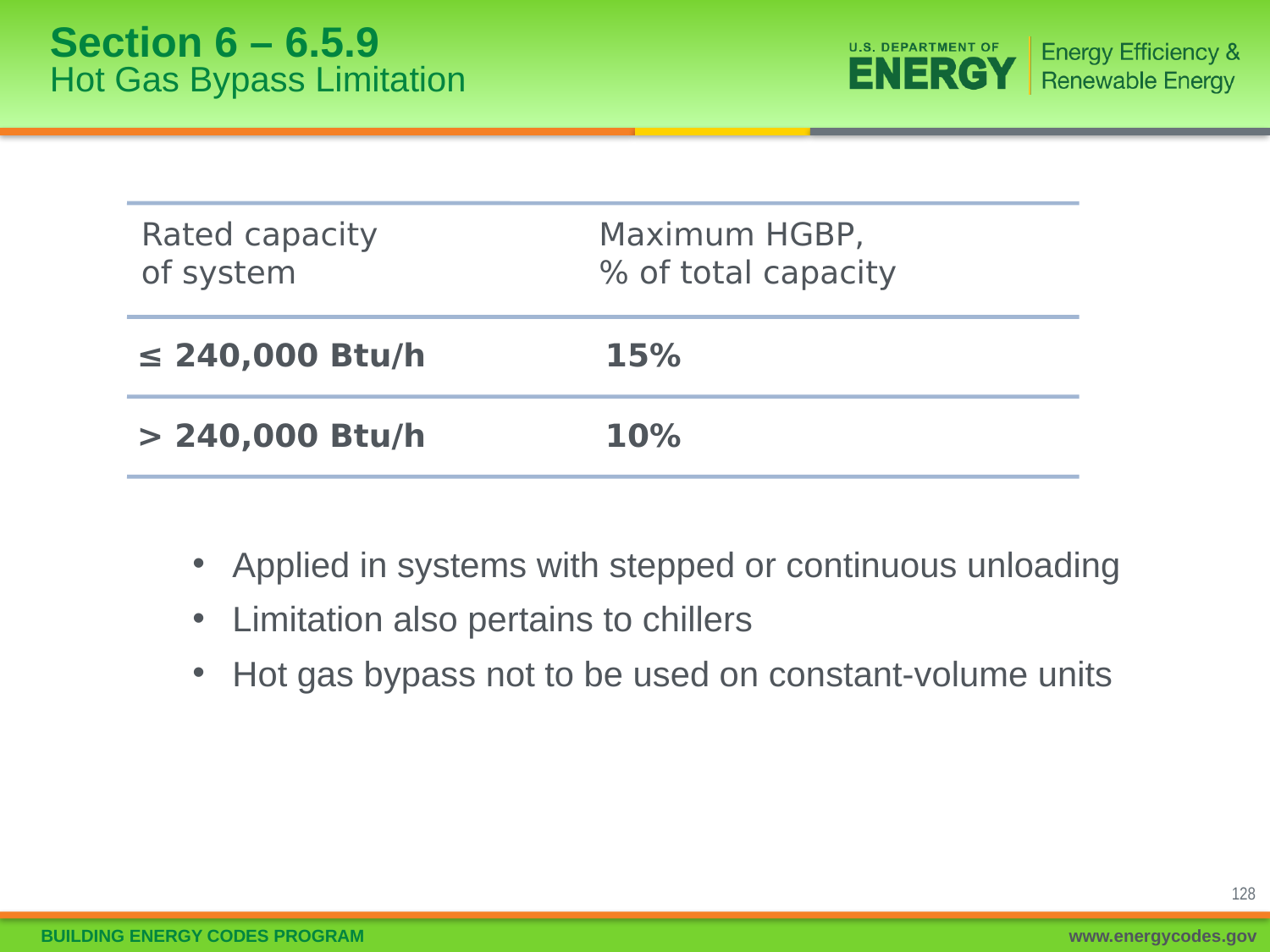

# Section 6 – 6.5.9 Hot Gas Bypass Limitation

Rated capacity
of system
Maximum HGBP,
% of total capacity

≤ 240,000 Btu/h	15%

> 240,000 Btu/h	10%

Applied in systems with stepped or continuous unloading
Limitation also pertains to chillers
Hot gas bypass not to be used on constant-volume units